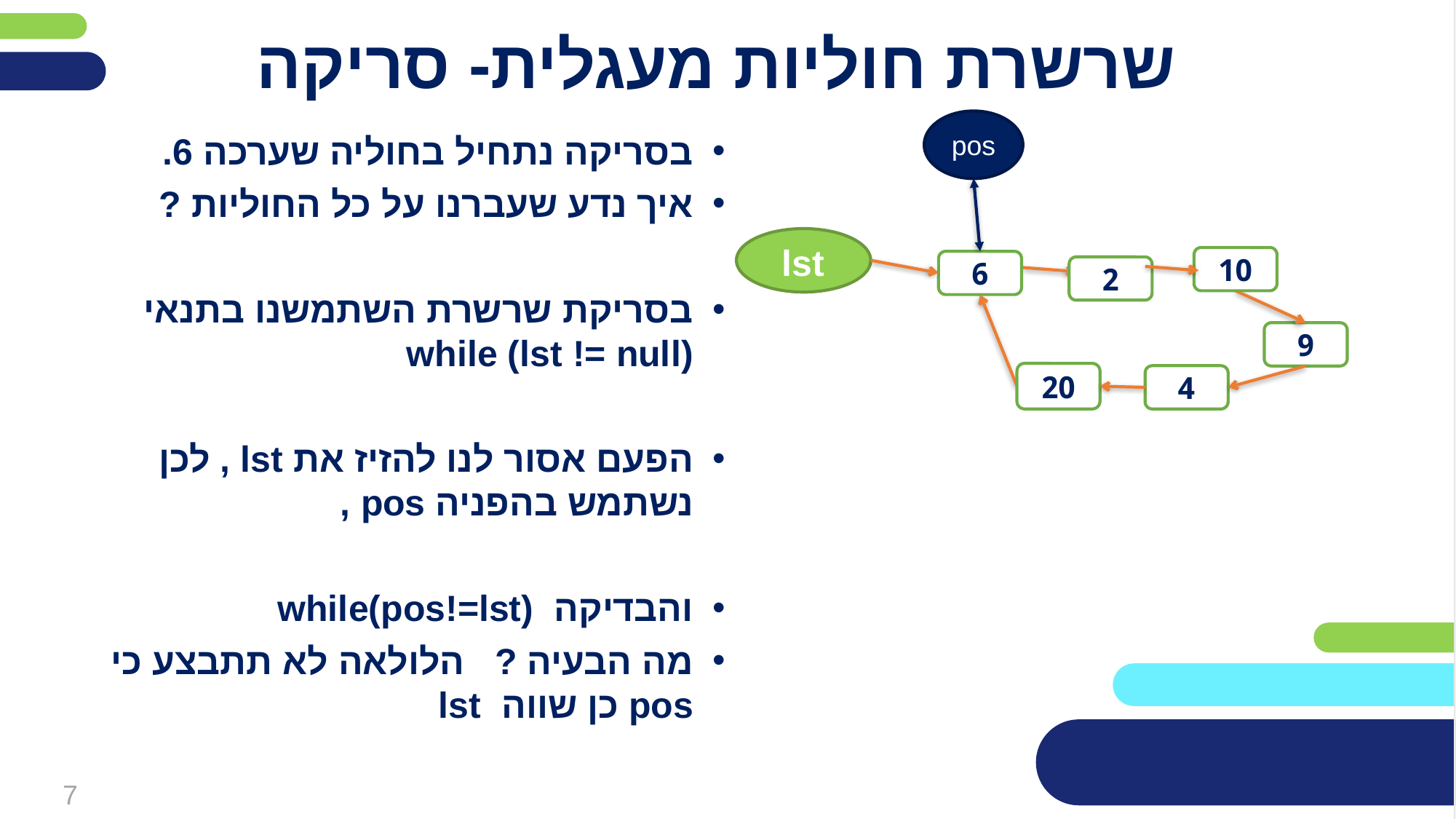

# שרשרת חוליות מעגלית- סריקה
pos
בסריקה נתחיל בחוליה שערכה 6.
איך נדע שעברנו על כל החוליות ?

בסריקת שרשרת השתמשנו בתנאי  while (lst != null)

הפעם אסור לנו להזיז את lst , לכן נשתמש בהפניה pos ,

והבדיקה  while(pos!=lst)
מה הבעיה ?   הלולאה לא תתבצע כי  pos כן שווה  lst

lst
6
10
2
9
20
4